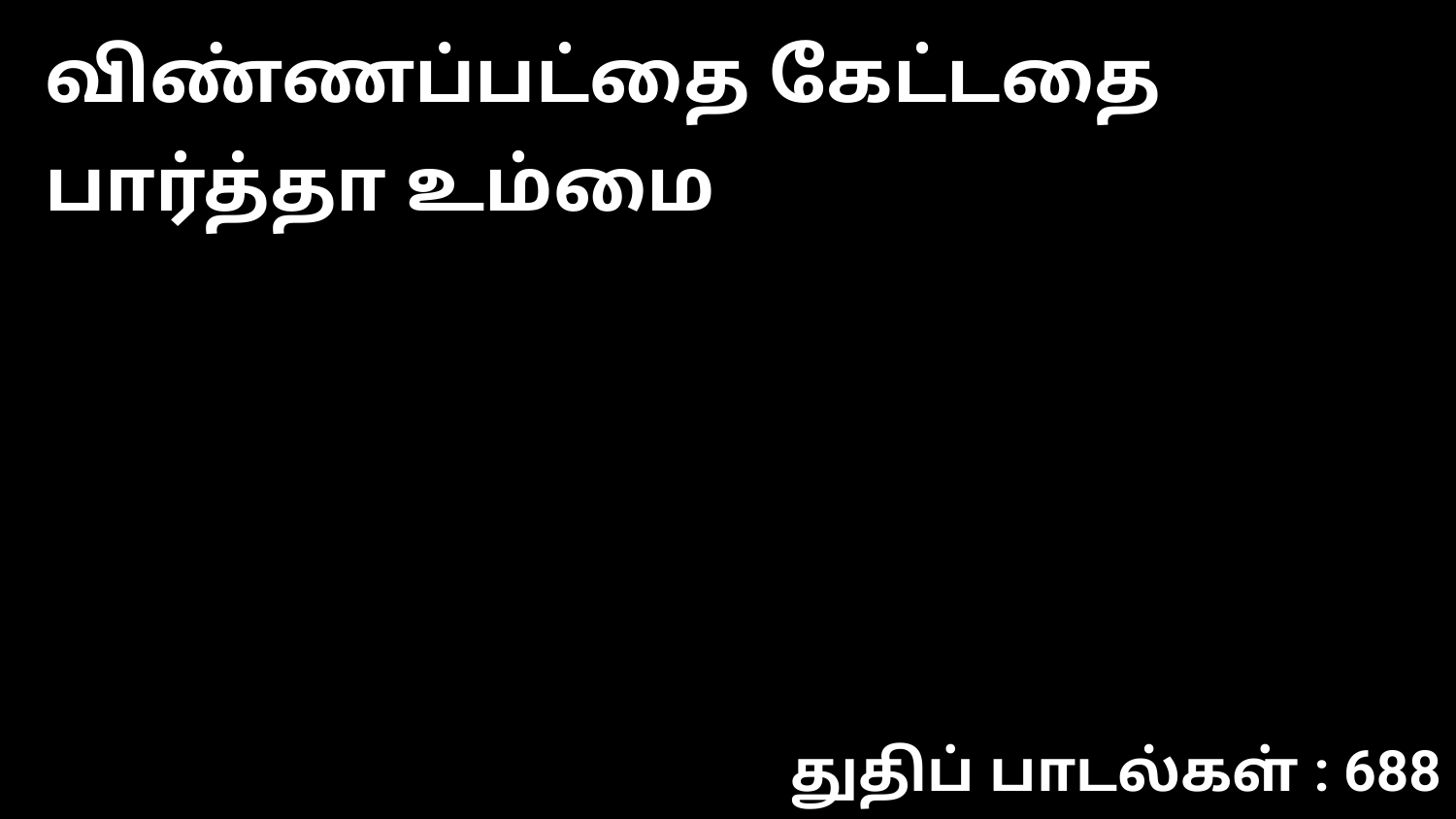

விண்ணப்பட்தை கேட்டதை பார்த்தா உம்மை
துதிப் பாடல்கள் : 688